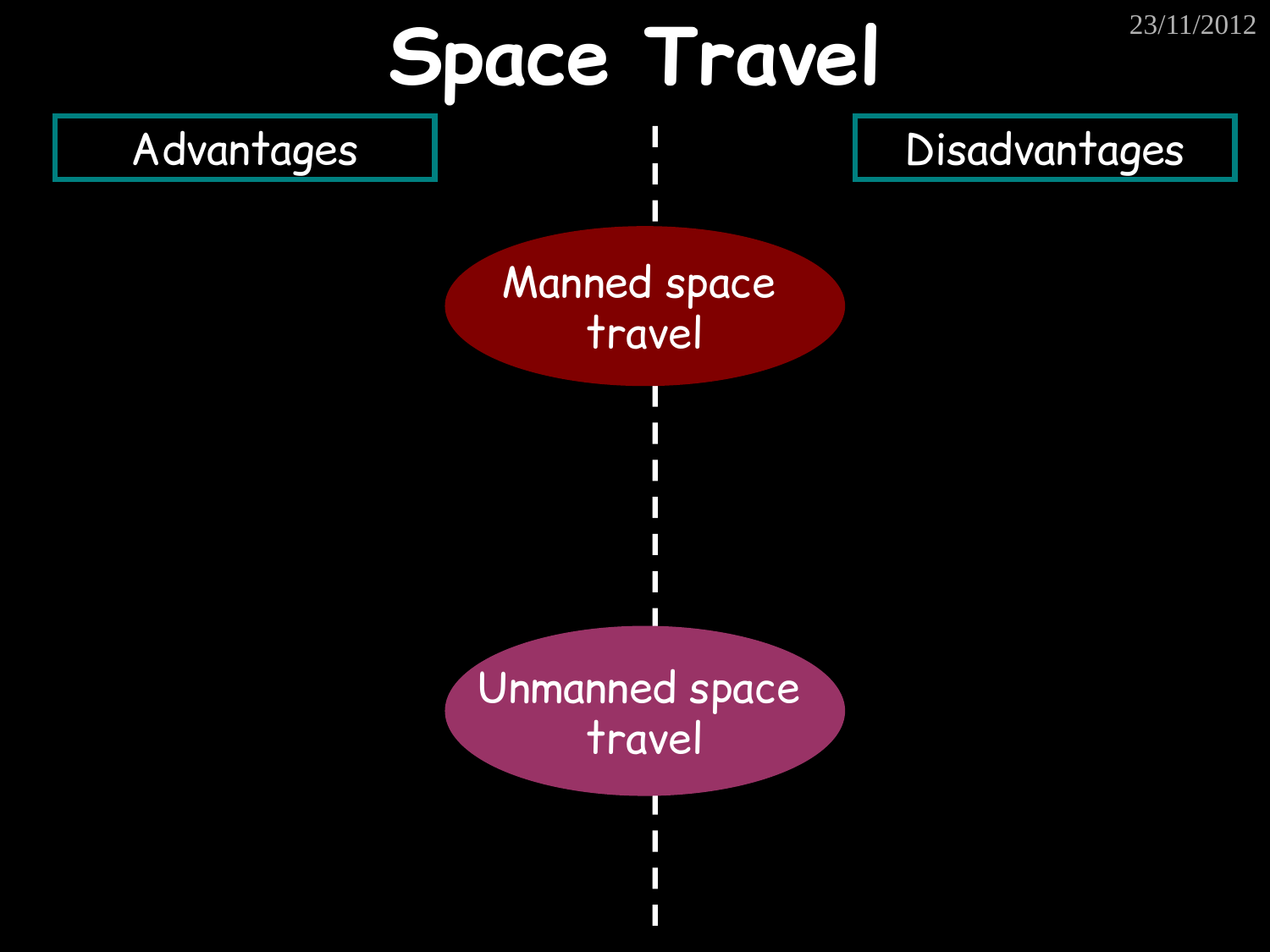

# Space Travel
23/11/2012
Advantages
Disadvantages

Manned space
travel
Unmanned space
travel